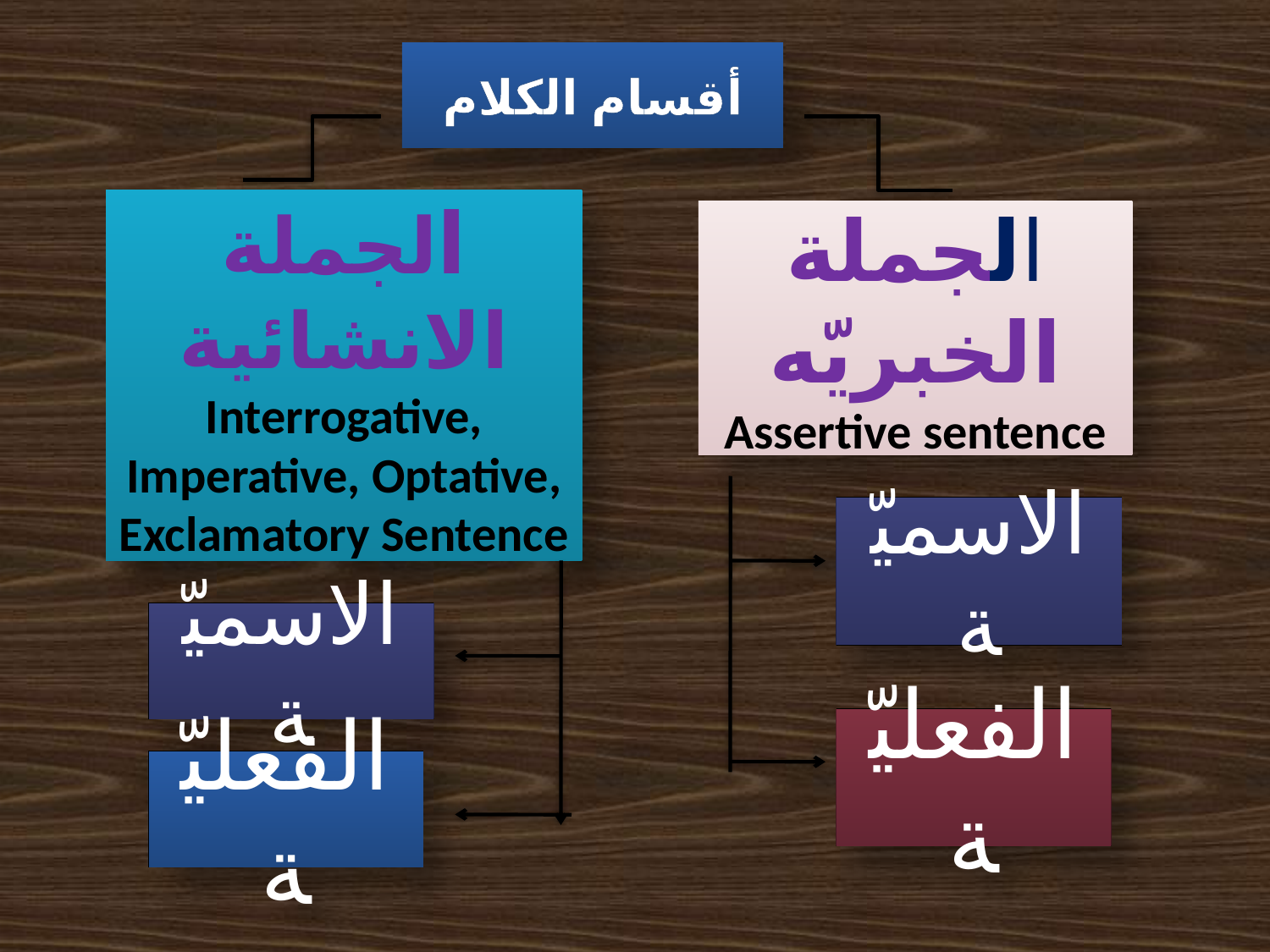

# أقسام الكلام
الجملة الانشائية
Interrogative, Imperative, Optative, Exclamatory Sentence
الجملة الخبريّه
Assertive sentence
الاسميّة
الاسميّة
الفعليّة
الفعليّة